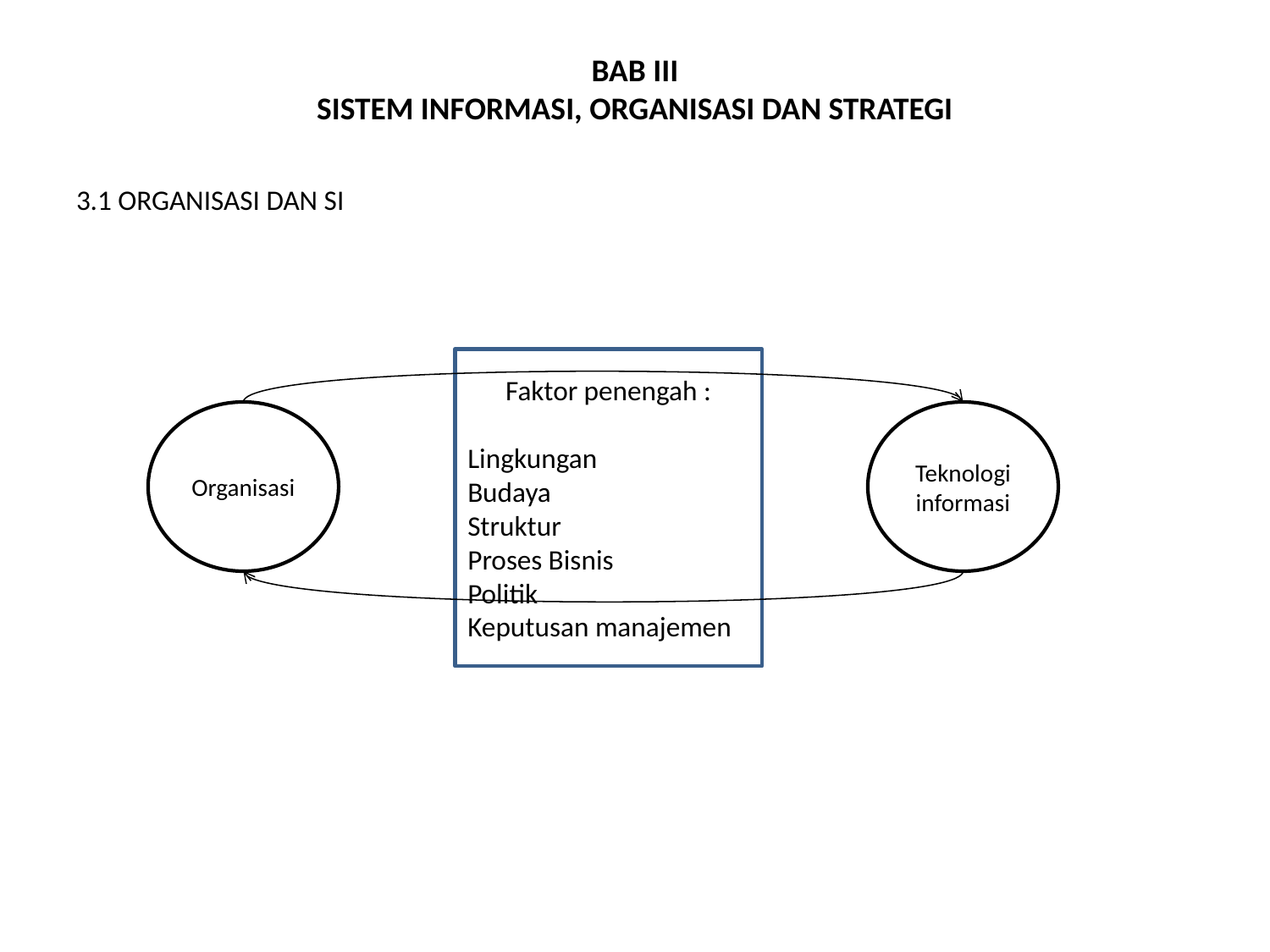

# BAB III SISTEM INFORMASI, ORGANISASI DAN STRATEGI
3.1 ORGANISASI DAN SI

Faktor penengah :

Lingkungan
Budaya
Struktur
Proses Bisnis
Politik
Keputusan manajemen
Organisasi
Teknologi informasi